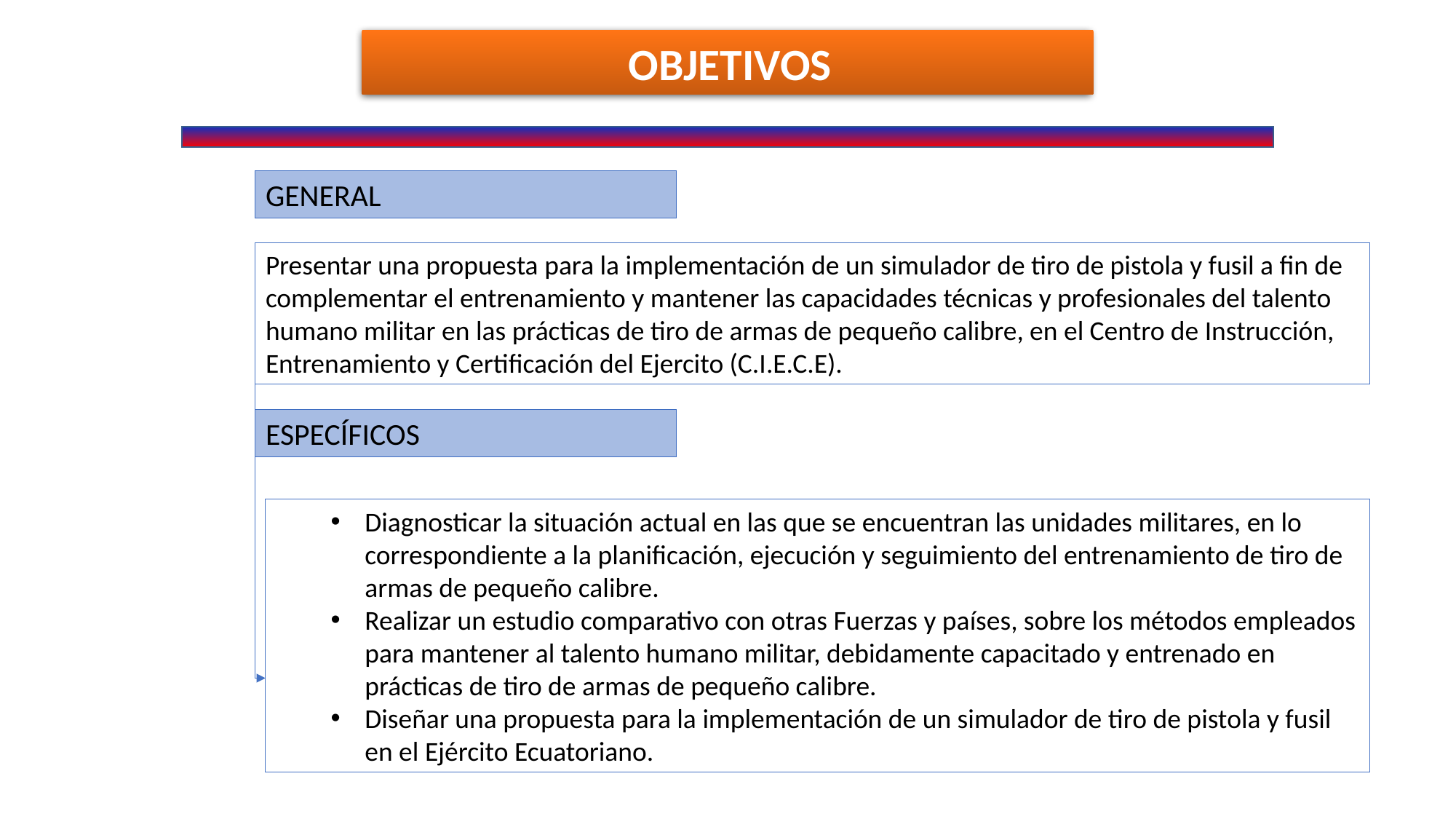

OBJETIVOS

GENERAL
Presentar una propuesta para la implementación de un simulador de tiro de pistola y fusil a fin de complementar el entrenamiento y mantener las capacidades técnicas y profesionales del talento humano militar en las prácticas de tiro de armas de pequeño calibre, en el Centro de Instrucción, Entrenamiento y Certificación del Ejercito (C.I.E.C.E).
ESPECÍFICOS
Diagnosticar la situación actual en las que se encuentran las unidades militares, en lo correspondiente a la planificación, ejecución y seguimiento del entrenamiento de tiro de armas de pequeño calibre.
Realizar un estudio comparativo con otras Fuerzas y países, sobre los métodos empleados para mantener al talento humano militar, debidamente capacitado y entrenado en prácticas de tiro de armas de pequeño calibre.
Diseñar una propuesta para la implementación de un simulador de tiro de pistola y fusil en el Ejército Ecuatoriano.